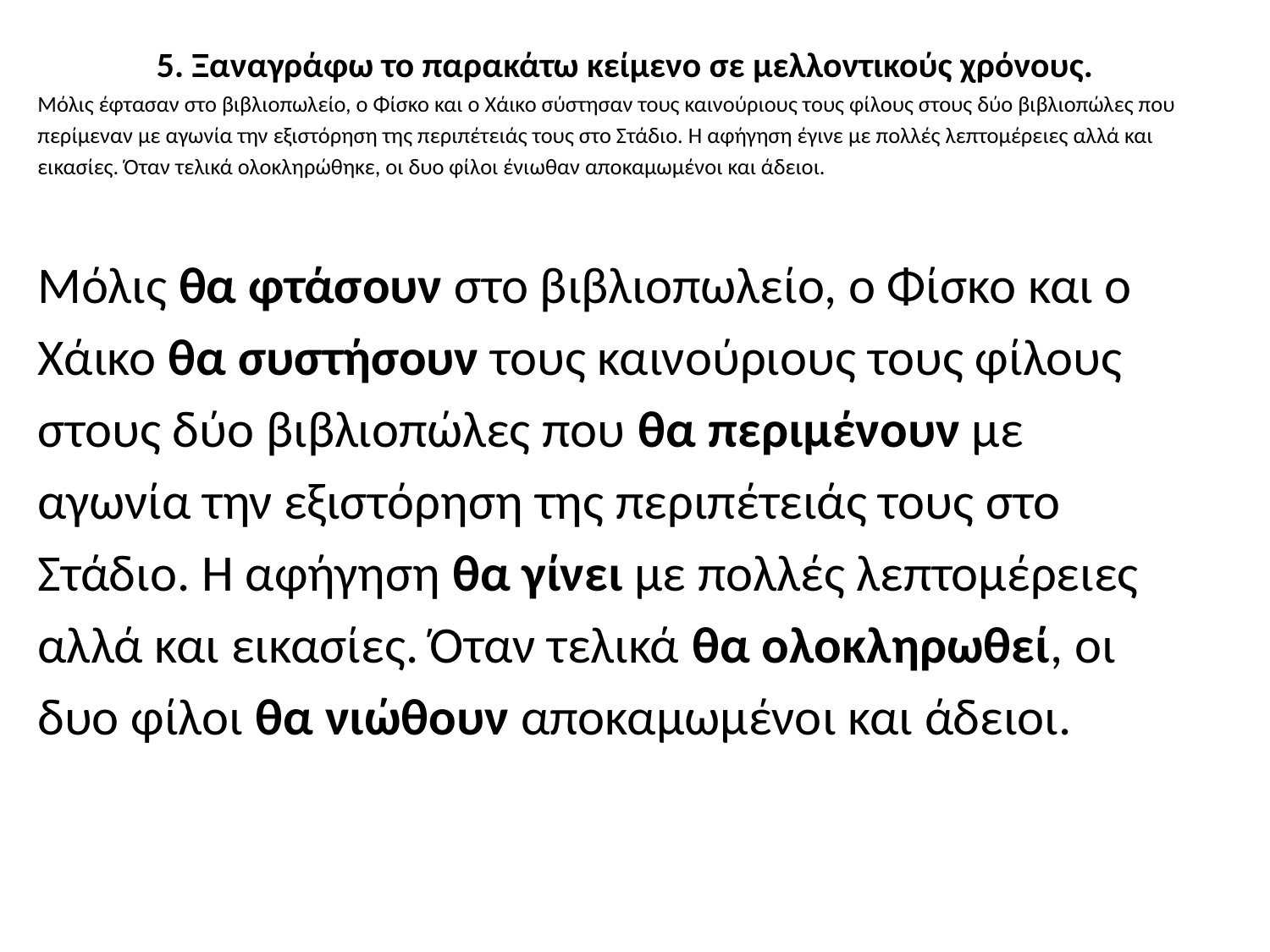

5. Ξαναγράφω το παρακάτω κείμενο σε μελλοντικούς χρόνους.
Μόλις έφτασαν στο βιβλιοπωλείο, ο Φίσκο και ο Χάικο σύστησαν τους καινούριους τους φίλους στους δύο βιβλιοπώλες που
περίμεναν με αγωνία την εξιστόρηση της περιπέτειάς τους στο Στάδιο. Η αφήγηση έγινε με πολλές λεπτομέρειες αλλά και
εικασίες. Όταν τελικά ολοκληρώθηκε, οι δυο φίλοι ένιωθαν αποκαμωμένοι και άδειοι.

Μόλις θα φτάσουν στο βιβλιοπωλείο, ο Φίσκο και ο
Χάικο θα συστήσουν τους καινούριους τους φίλους
στους δύο βιβλιοπώλες που θα περιμένουν με
αγωνία την εξιστόρηση της περιπέτειάς τους στο
Στάδιο. Η αφήγηση θα γίνει με πολλές λεπτομέρειες
αλλά και εικασίες. Όταν τελικά θα ολοκληρωθεί, οι
δυο φίλοι θα νιώθουν αποκαμωμένοι και άδειοι.